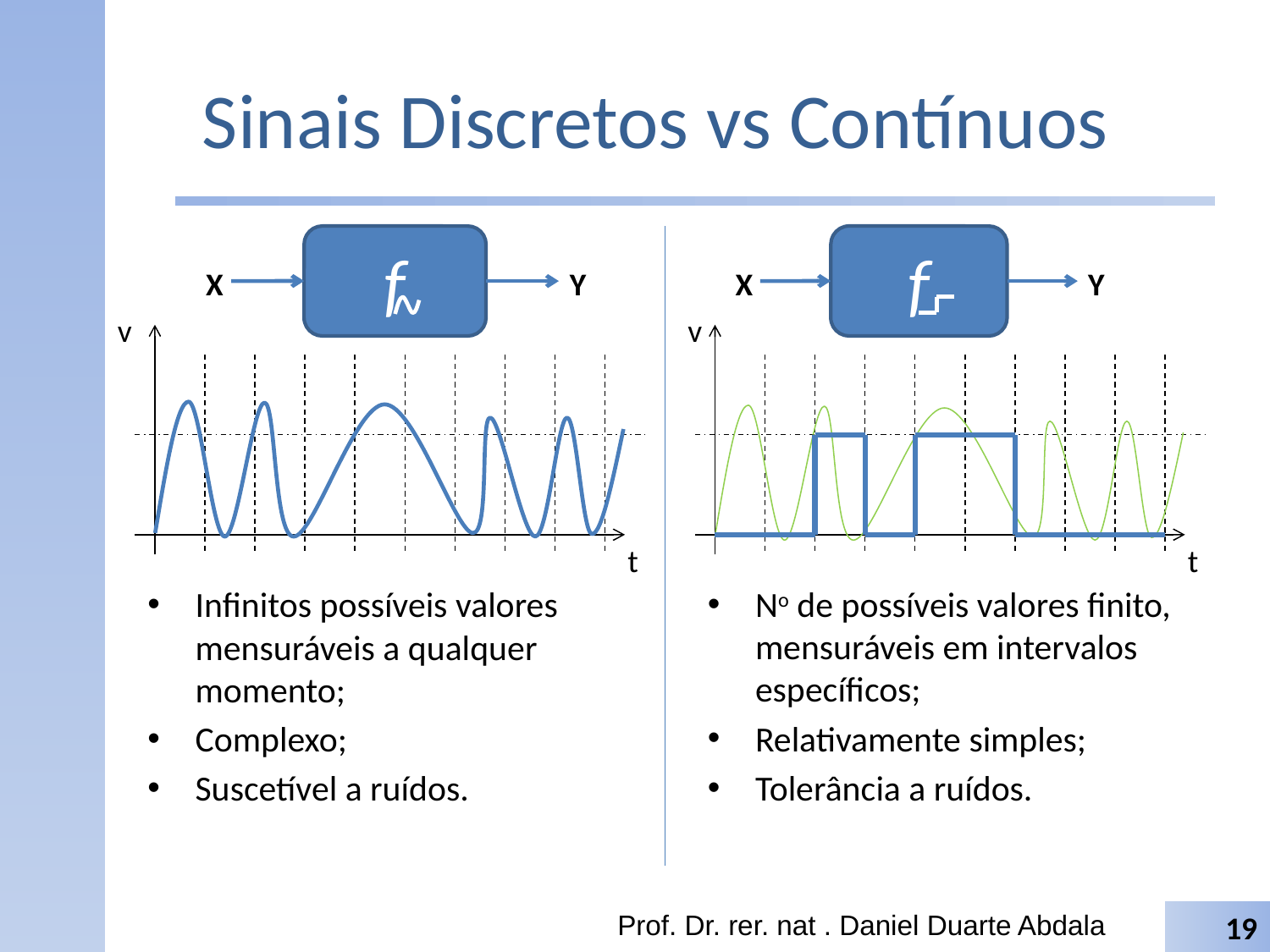

# Sinais Discretos vs Contínuos
f
X
Y

f
X
Y
v
t
v
t

Infinitos possíveis valores mensuráveis a qualquer momento;
Complexo;
Suscetível a ruídos.
No de possíveis valores finito, mensuráveis em intervalos específicos;
Relativamente simples;
Tolerância a ruídos.
Prof. Dr. rer. nat . Daniel Duarte Abdala
19